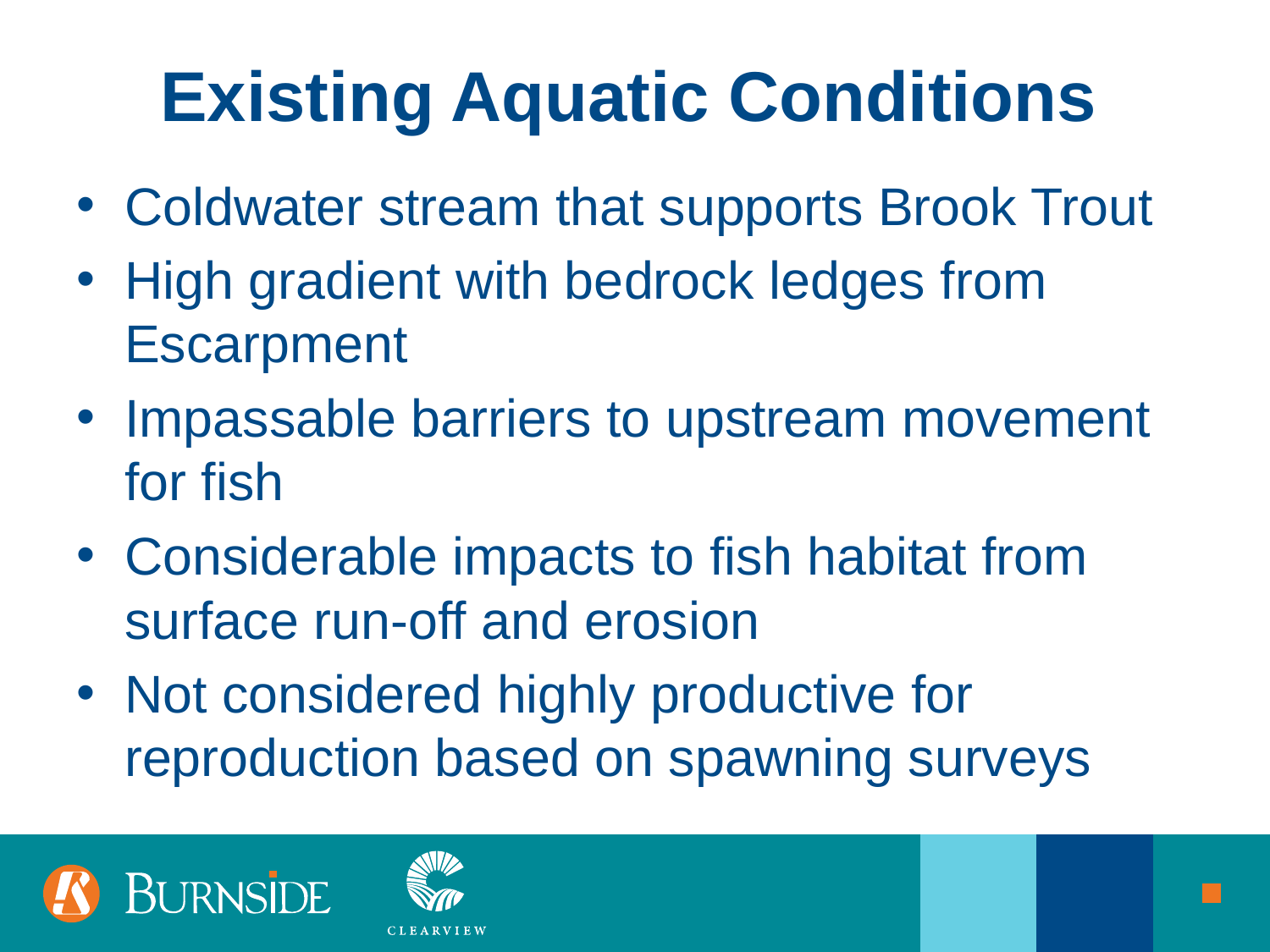

# Existing Aquatic Conditions
Coldwater stream that supports Brook Trout
High gradient with bedrock ledges from Escarpment
Impassable barriers to upstream movement for fish
Considerable impacts to fish habitat from surface run-off and erosion
Not considered highly productive for reproduction based on spawning surveys